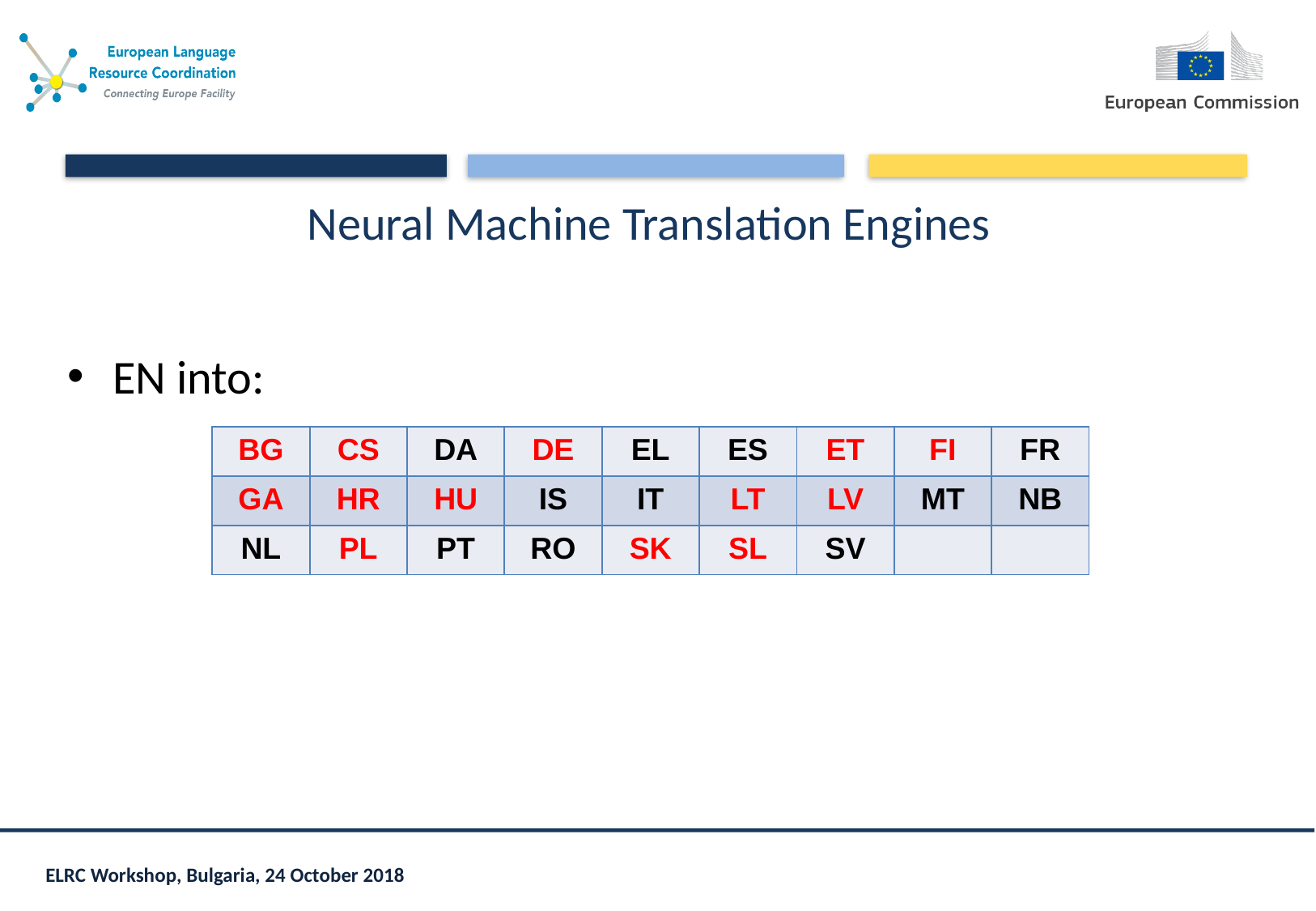

# Neural Machine Translation Engines
EN into:

| BG | CS | DA | DE | EL | ES | ET | FI | FR |
| --- | --- | --- | --- | --- | --- | --- | --- | --- |
| GA | HR | HU | IS | IT | LT | LV | MT | NB |
| NL | PL | PT | RO | SK | SL | SV |  |  |